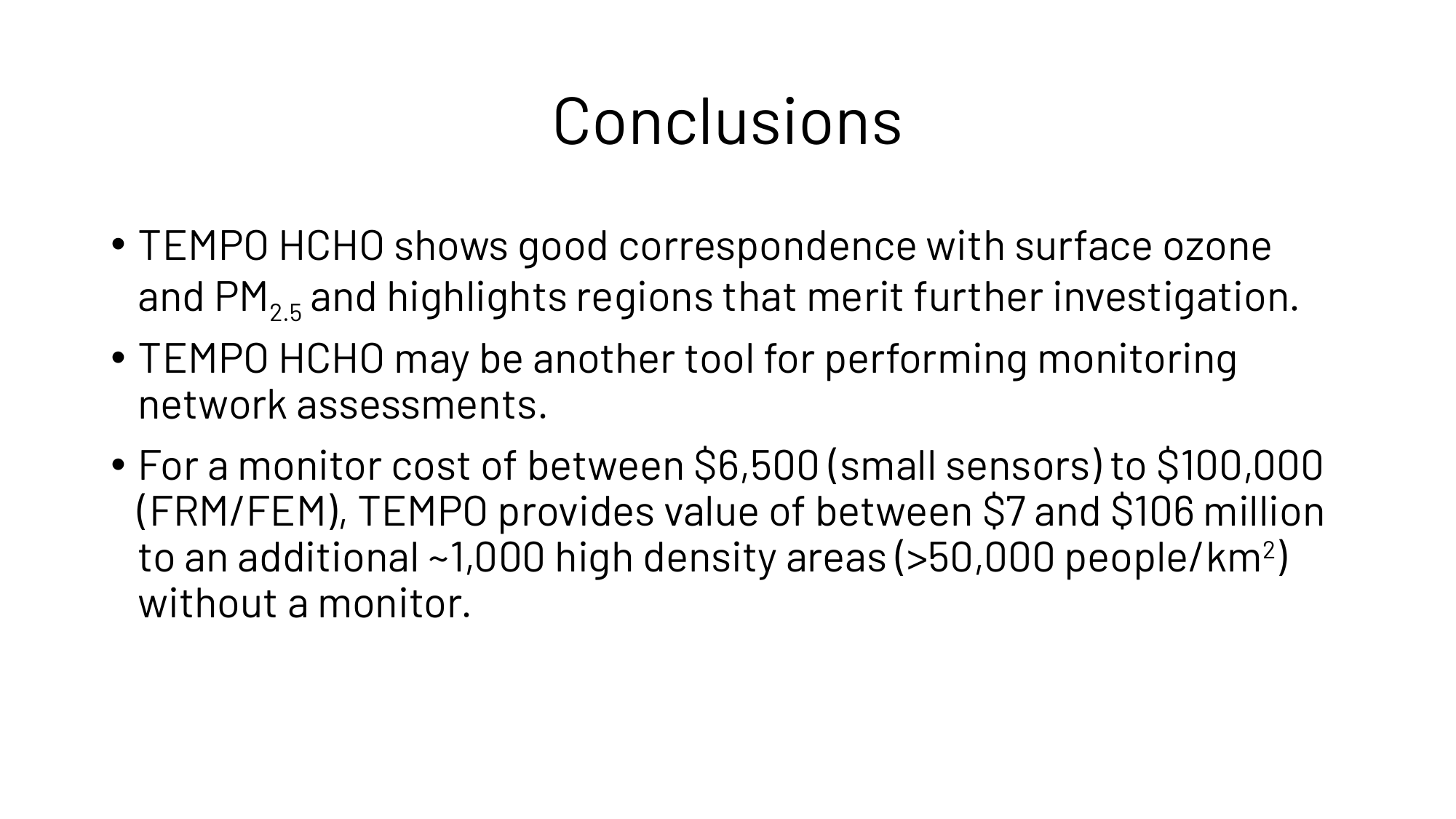

# Conclusions
TEMPO HCHO shows good correspondence with surface ozone and PM2.5 and highlights regions that merit further investigation.
TEMPO HCHO may be another tool for performing monitoring network assessments.
For a monitor cost of between $6,500 (small sensors) to $100,000 (FRM/FEM), TEMPO provides value of between $7 and $106 million to an additional ~1,000 high density areas (>50,000 people/km2) without a monitor.